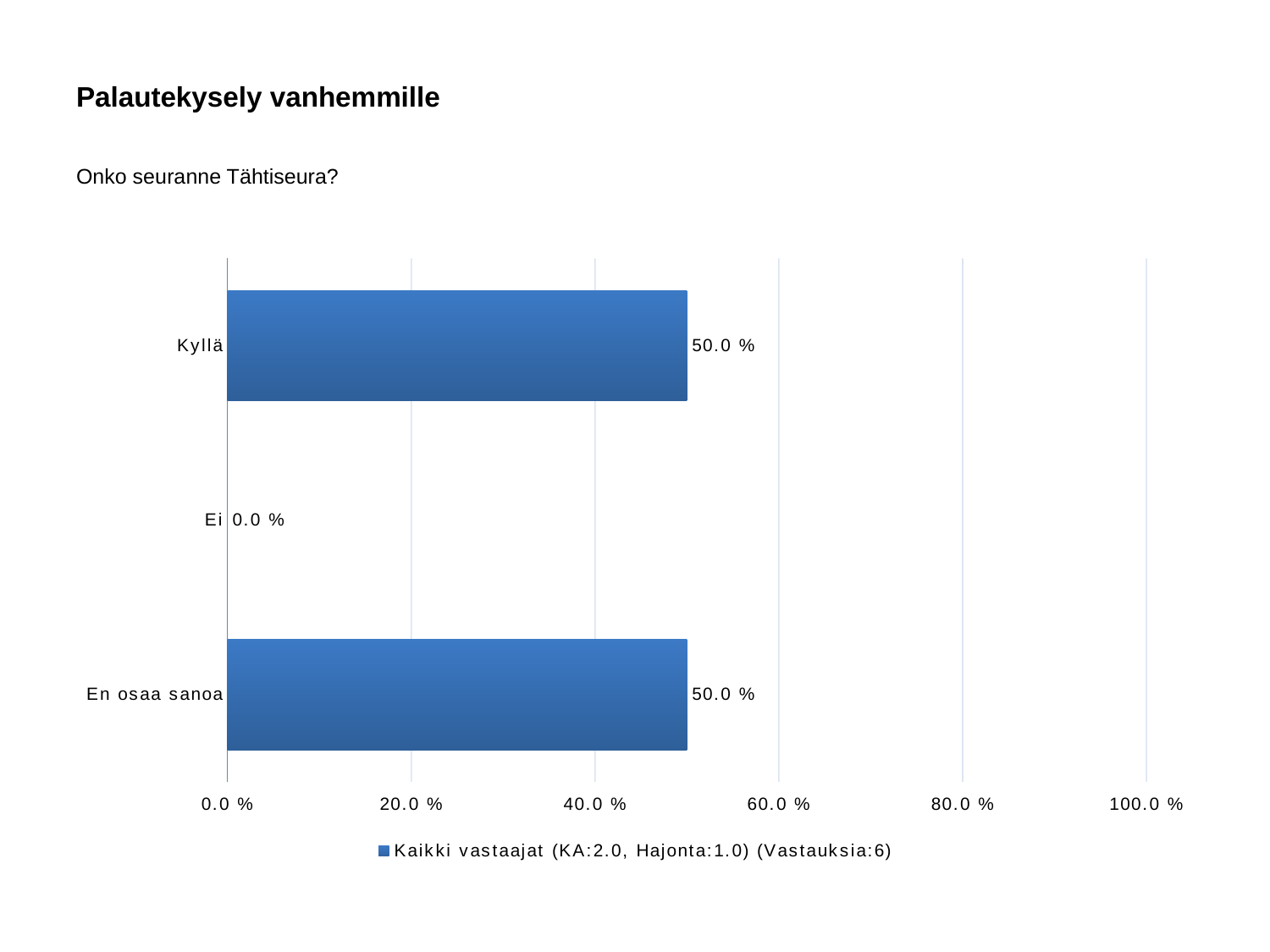

# Palautekysely vanhemmille
Onko seuranne Tähtiseura?

### Chart

| Category | Kaikki vastaajat (KA:2.0, Hajonta:1.0) (Vastauksia:6) |
|---|---|
| Kyllä | 0.5 |
| Ei | 0.0 |
| En osaa sanoa | 0.5 |